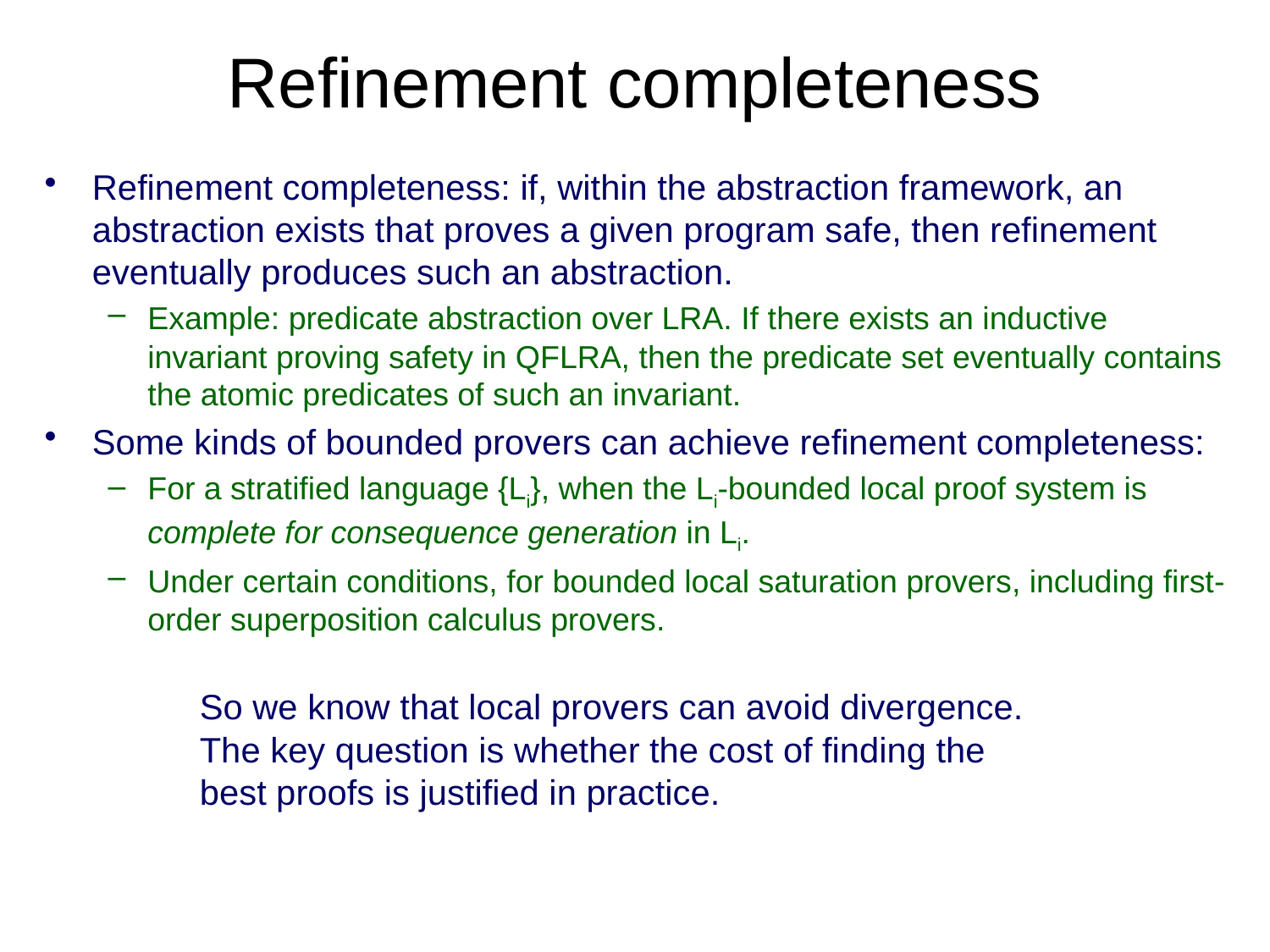

# Refinement completeness
Refinement completeness: if, within the abstraction framework, an abstraction exists that proves a given program safe, then refinement eventually produces such an abstraction.
Example: predicate abstraction over LRA. If there exists an inductive invariant proving safety in QFLRA, then the predicate set eventually contains the atomic predicates of such an invariant.
Some kinds of bounded provers can achieve refinement completeness:
For a stratified language {Li}, when the Li-bounded local proof system is complete for consequence generation in Li.
Under certain conditions, for bounded local saturation provers, including first-order superposition calculus provers.
So we know that local provers can avoid divergence.
The key question is whether the cost of finding the
best proofs is justified in practice.